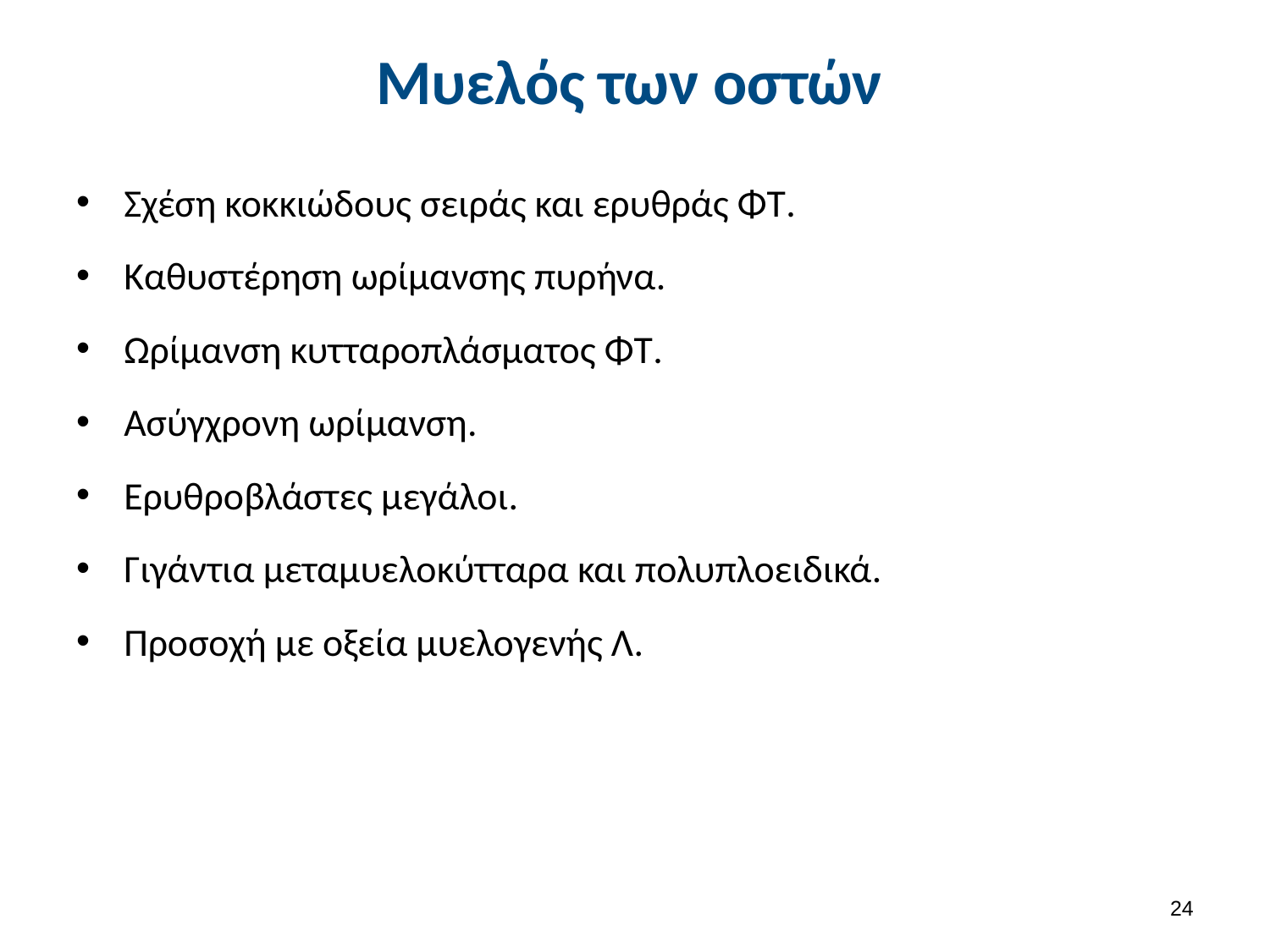

# Μυελός των οστών
Σχέση κοκκιώδους σειράς και ερυθράς ΦΤ.
Καθυστέρηση ωρίμανσης πυρήνα.
Ωρίμανση κυτταροπλάσματος ΦΤ.
Ασύγχρονη ωρίμανση.
Ερυθροβλάστες μεγάλοι.
Γιγάντια μεταμυελοκύτταρα και πολυπλοειδικά.
Προσοχή με οξεία μυελογενής Λ.
24